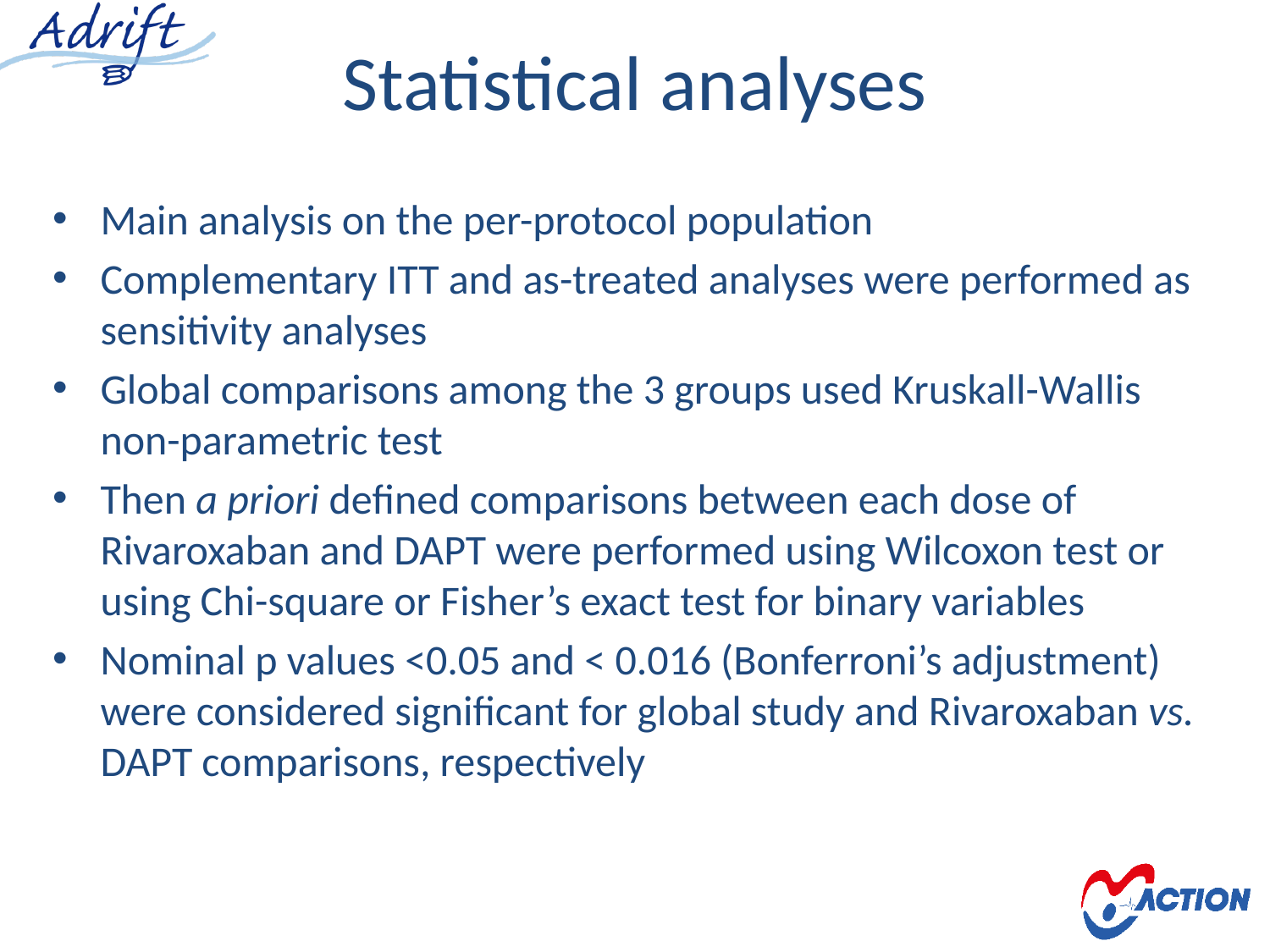

# Statistical analyses
Main analysis on the per-protocol population
Complementary ITT and as-treated analyses were performed as sensitivity analyses
Global comparisons among the 3 groups used Kruskall-Wallis non-parametric test
Then a priori defined comparisons between each dose of Rivaroxaban and DAPT were performed using Wilcoxon test or using Chi-square or Fisher’s exact test for binary variables
Nominal p values <0.05 and < 0.016 (Bonferroni’s adjustment) were considered significant for global study and Rivaroxaban vs. DAPT comparisons, respectively